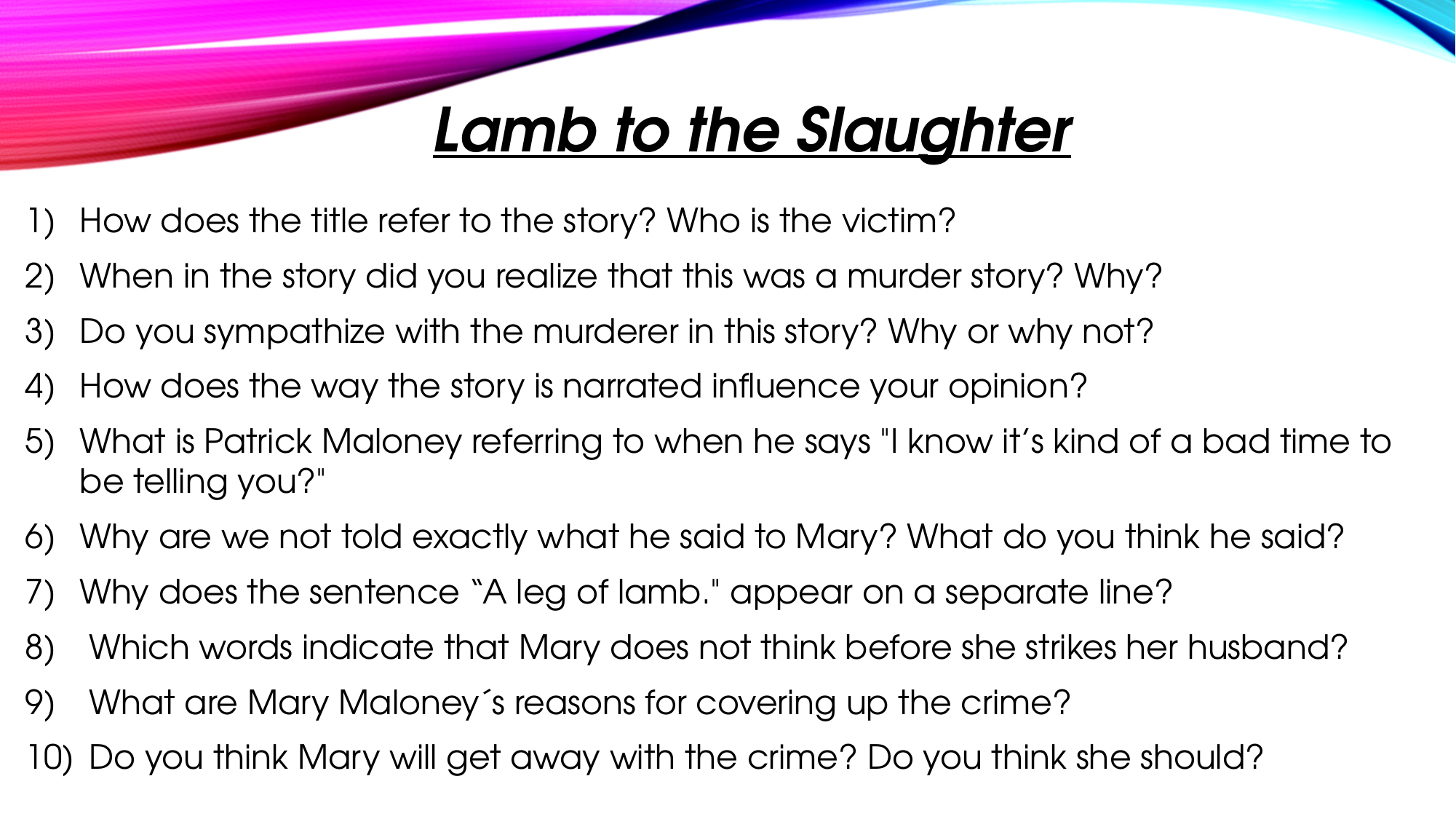

# Lamb to the Slaughter
How does the title refer to the story? Who is the victim?
When in the story did you realize that this was a murder story? Why?
Do you sympathize with the murderer in this story? Why or why not?
How does the way the story is narrated influence your opinion?
What is Patrick Maloney referring to when he says "I know it’s kind of a bad time to be telling you?"
Why are we not told exactly what he said to Mary? What do you think he said?
Why does the sentence “A leg of lamb." appear on a separate line?
 Which words indicate that Mary does not think before she strikes her husband?
 What are Mary Maloney´s reasons for covering up the crime?
 Do you think Mary will get away with the crime? Do you think she should?